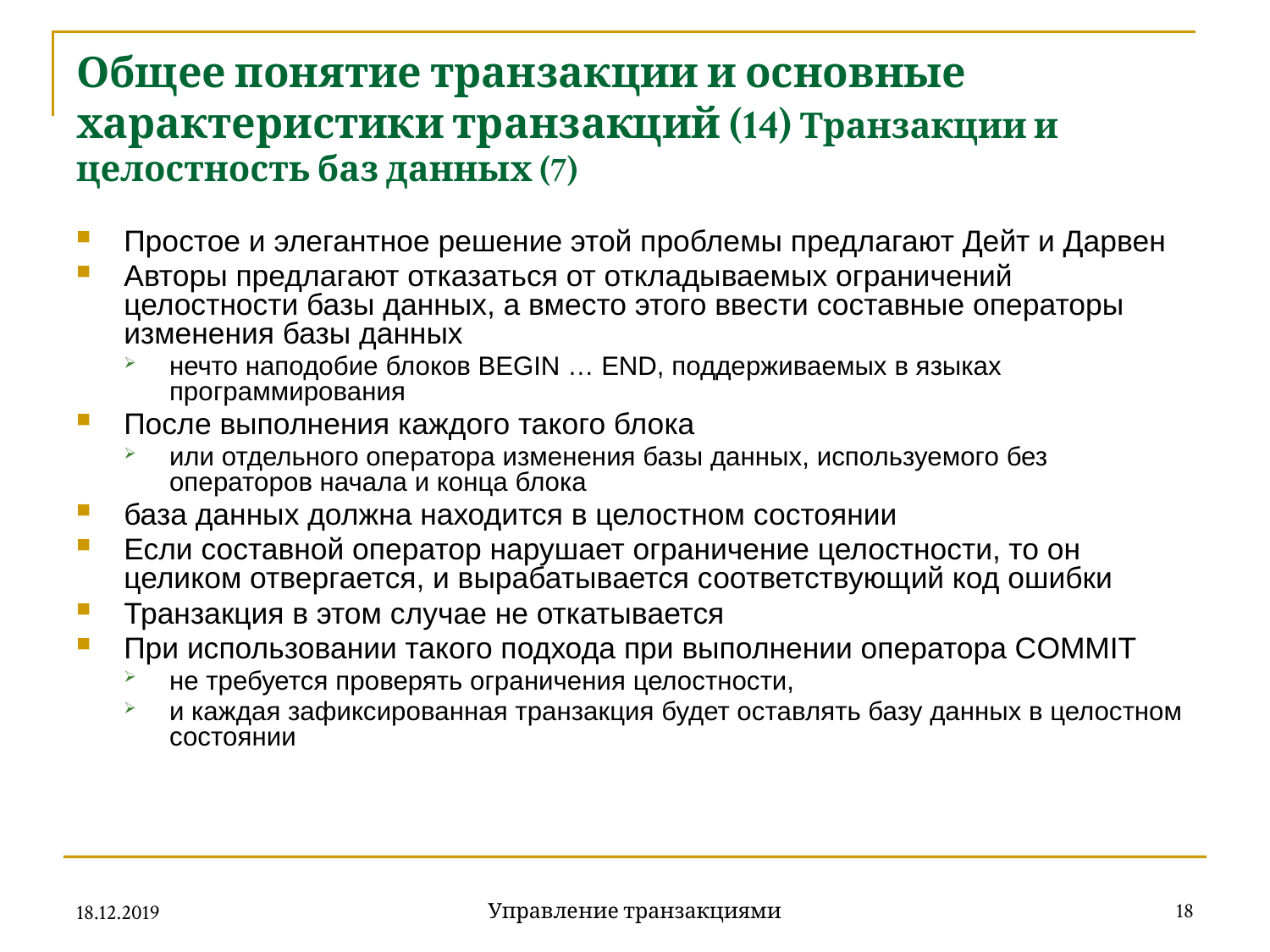

# Общее понятие транзакции и основные характеристики транзакций (14) Транзакции и целостность баз данных (7)
Простое и элегантное решение этой проблемы предлагают Дейт и Дарвен
Авторы предлагают отказаться от откладываемых ограничений целостности базы данных, а вместо этого ввести составные операторы изменения базы данных
нечто наподобие блоков BEGIN … END, поддерживаемых в языках программирования
После выполнения каждого такого блока
или отдельного оператора изменения базы данных, используемого без операторов начала и конца блока
база данных должна находится в целостном состоянии
Если составной оператор нарушает ограничение целостности, то он целиком отвергается, и вырабатывается соответствующий код ошибки
Транзакция в этом случае не откатывается
При использовании такого подхода при выполнении оператора COMMIT
не требуется проверять ограничения целостности,
и каждая зафиксированная транзакция будет оставлять базу данных в целостном состоянии
18.12.2019
18
Управление транзакциями